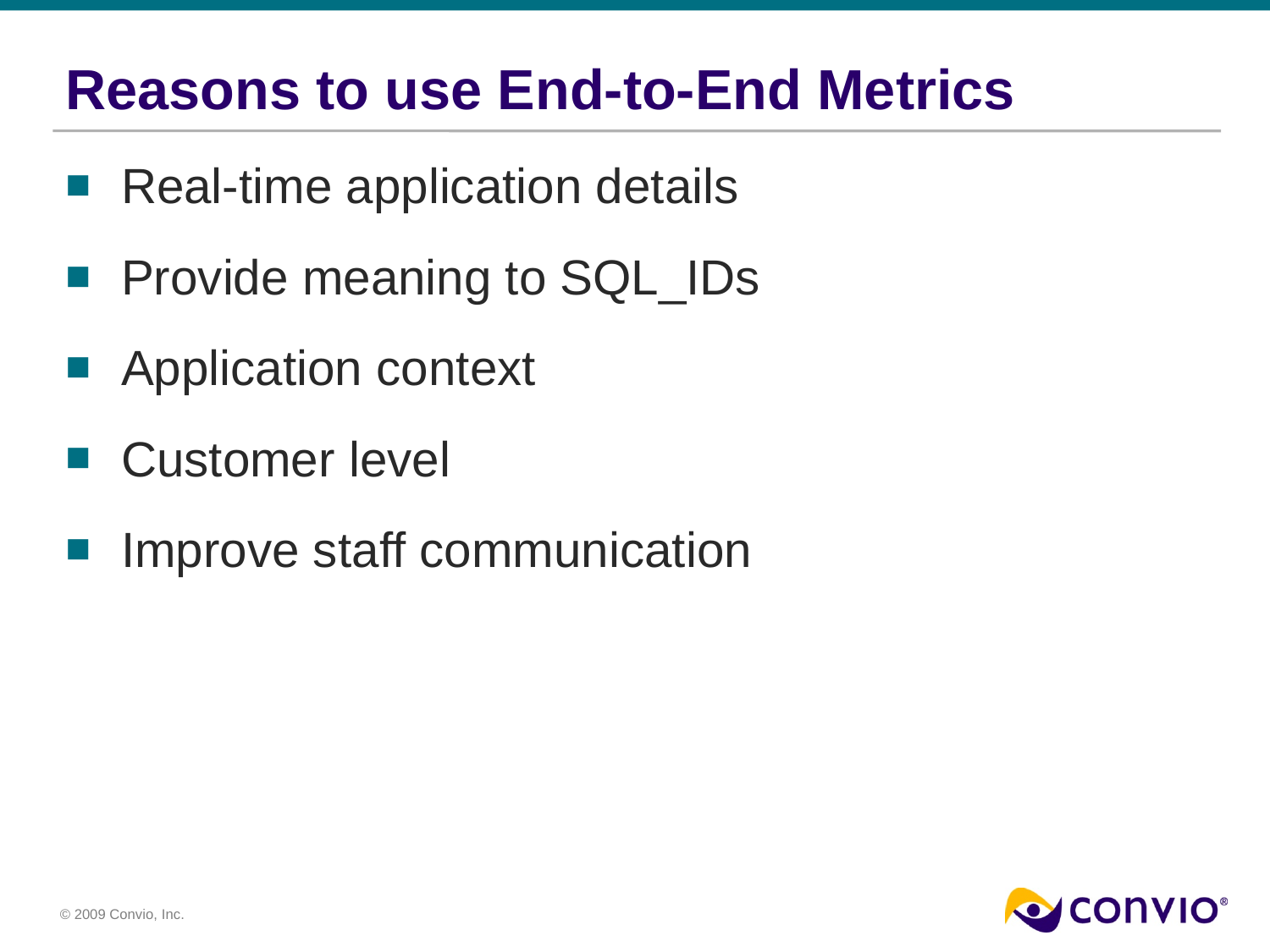

# Reasons to use End-to-End Metrics
Real-time application details
Provide meaning to SQL_IDs
Application context
Customer level
Improve staff communication